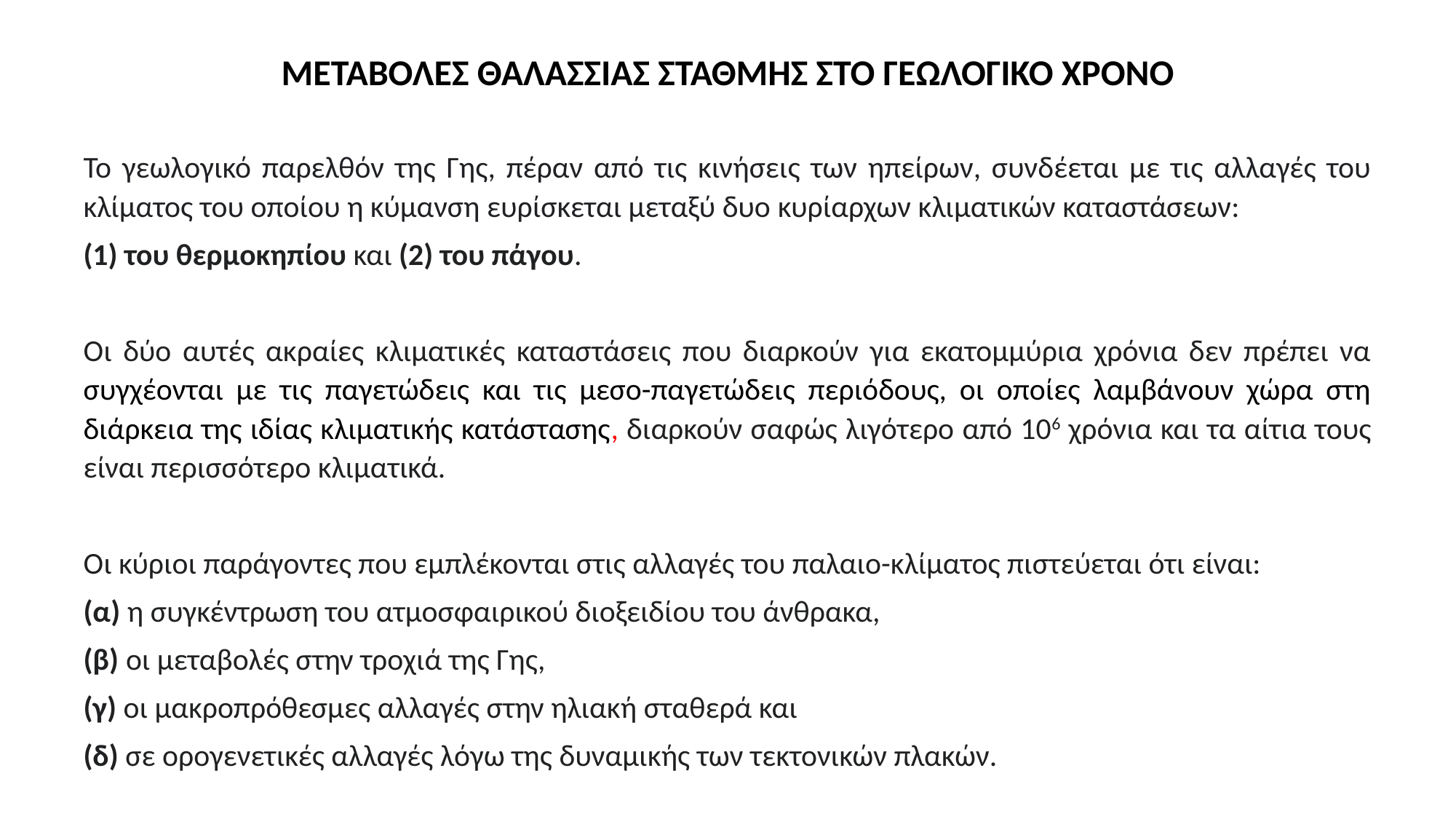

# Μεταβολές θαλάσσιας στάθμης στο γεωλογικό χρόνο
Το γεωλογικό παρελθόν της Γης, πέραν από τις κινήσεις των ηπείρων, συνδέεται με τις αλλαγές του κλίματος του οποίου η κύμανση ευρίσκεται μεταξύ δυο κυρίαρχων κλιματικών καταστάσεων:
του θερμοκηπίου και (2) του πάγου.

Οι δύο αυτές ακραίες κλιματικές καταστάσεις που διαρκούν για εκατομμύρια χρόνια δεν πρέπει να συγχέονται με τις παγετώδεις και τις μεσο-παγετώδεις περιόδους, οι οποίες λαμβάνουν χώρα στη διάρκεια της ιδίας κλιματικής κατάστασης, διαρκούν σαφώς λιγότερο από 106 χρόνια και τα αίτια τους είναι περισσότερο κλιματικά.

Οι κύριοι παράγοντες που εμπλέκονται στις αλλαγές του παλαιο-κλίματος πιστεύεται ότι είναι:
(α) η συγκέντρωση του ατμοσφαιρικού διοξειδίου του άνθρακα,
(β) οι μεταβολές στην τροχιά της Γης,
(γ) οι μακροπρόθεσμες αλλαγές στην ηλιακή σταθερά και
(δ) σε ορογενετικές αλλαγές λόγω της δυναμικής των τεκτονικών πλακών.